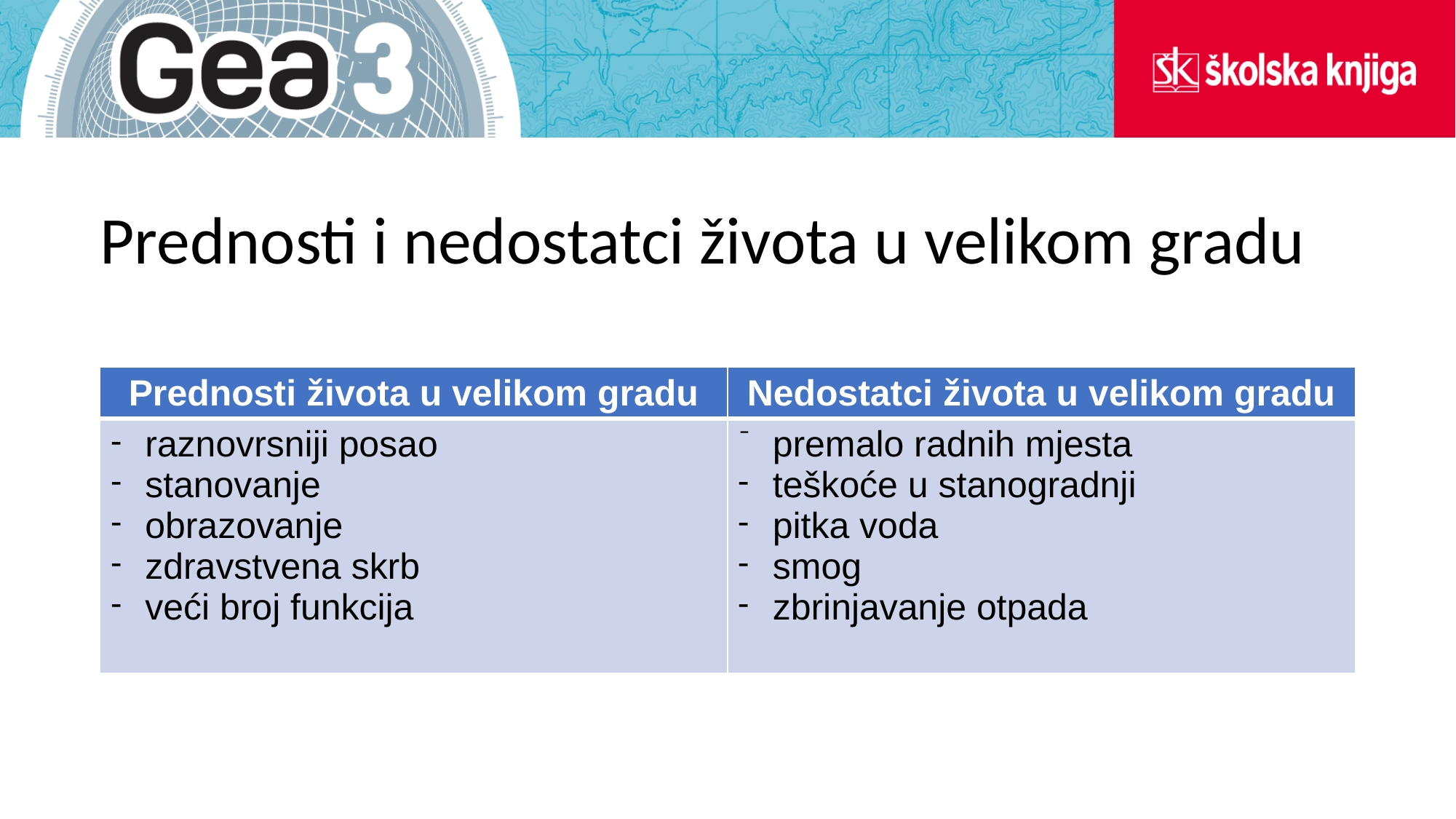

# Prednosti i nedostatci života u velikom gradu
| Prednosti života u velikom gradu | Nedostatci života u velikom gradu |
| --- | --- |
| raznovrsniji posao stanovanje obrazovanje zdravstvena skrb veći broj funkcija | premalo radnih mjesta teškoće u stanogradnji pitka voda smog zbrinjavanje otpada |